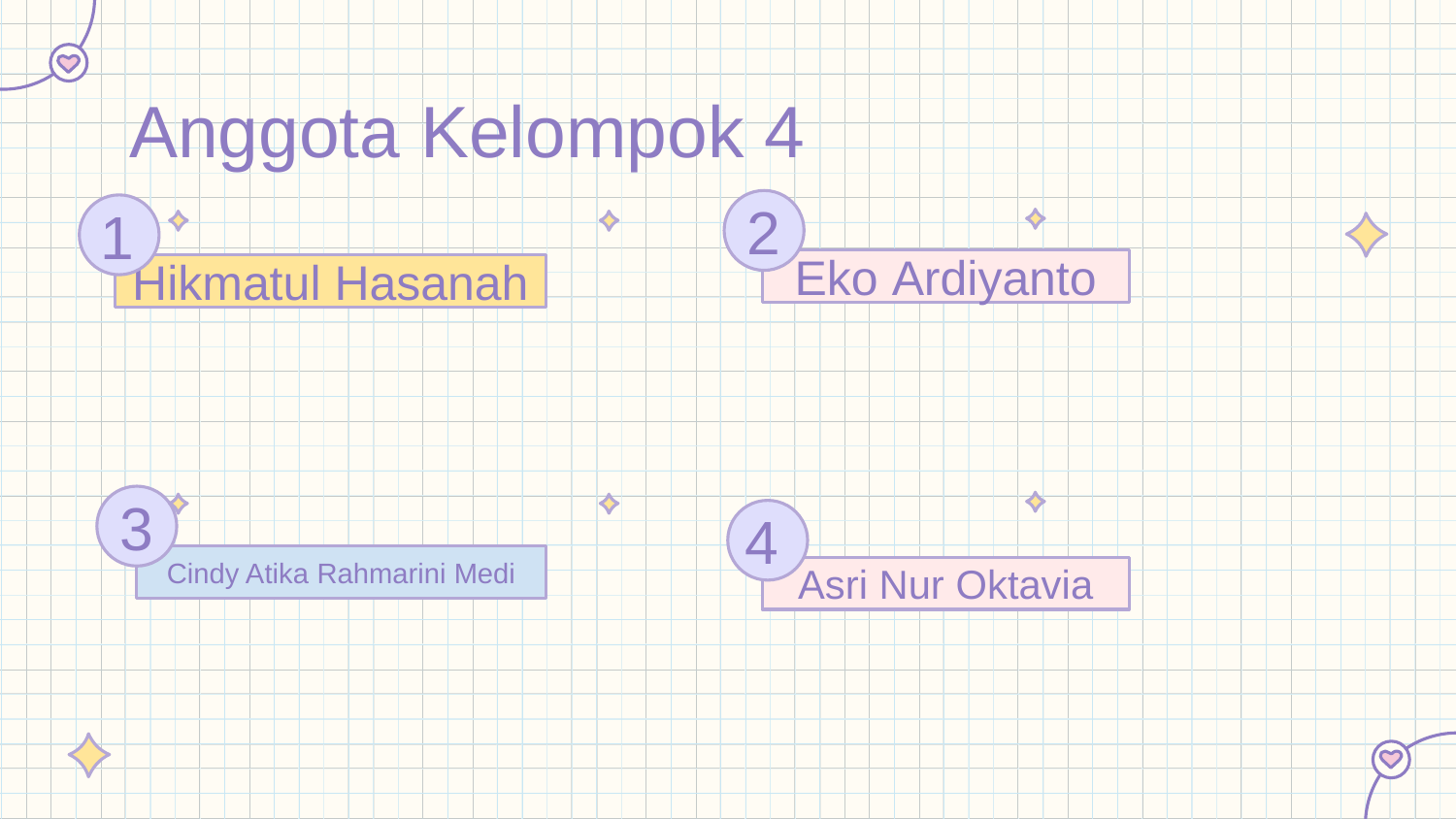

# Anggota Kelompok 4

2
1

Eko Ardiyanto
Hikmatul Hasanah

3

4
Cindy Atika Rahmarini Medi
Asri Nur Oktavia